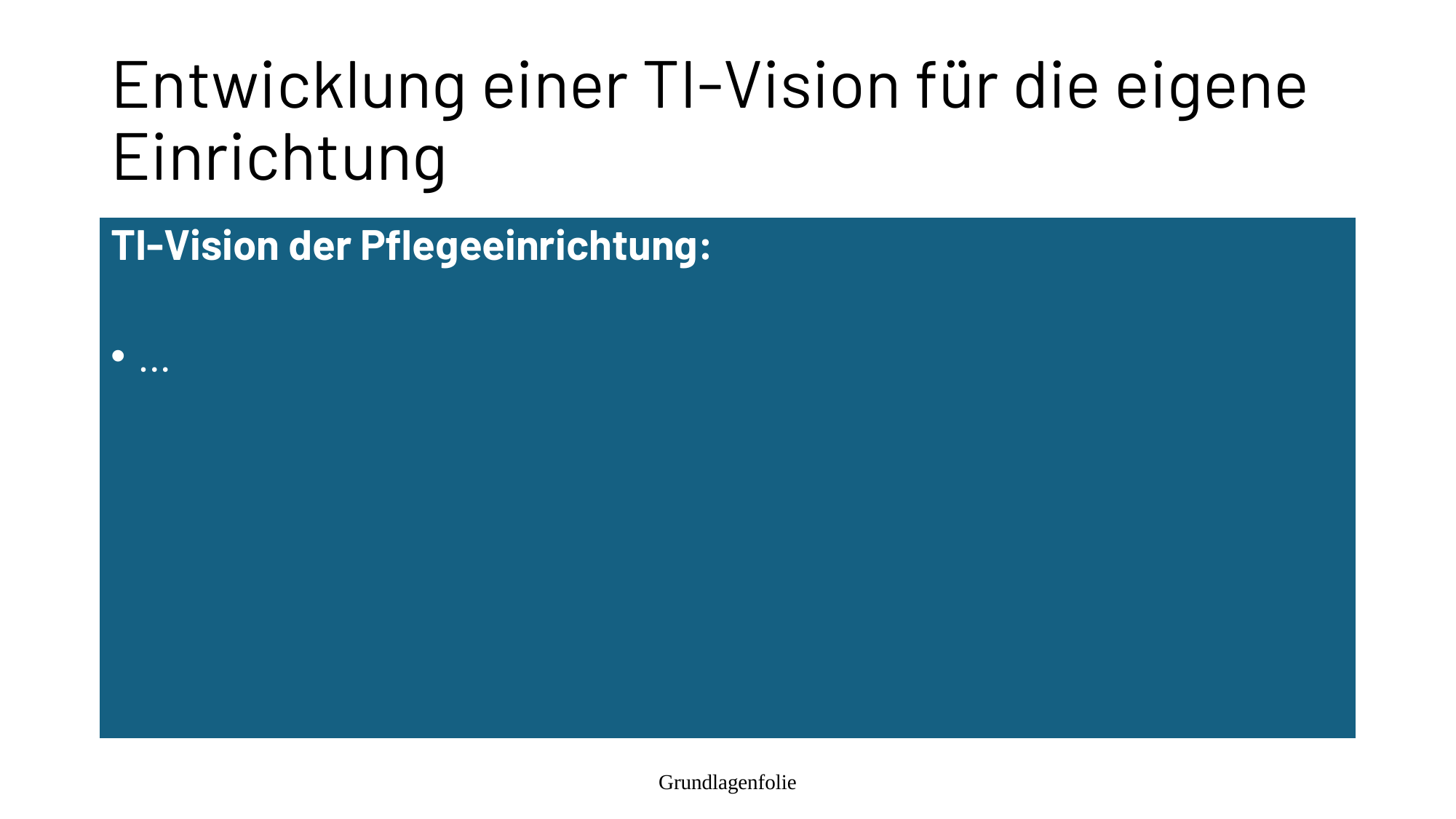

# Entwicklung einer TI-Vision für die eigene Einrichtung
TI-Vision der Pflegeeinrichtung:
…
Grundlagenfolie